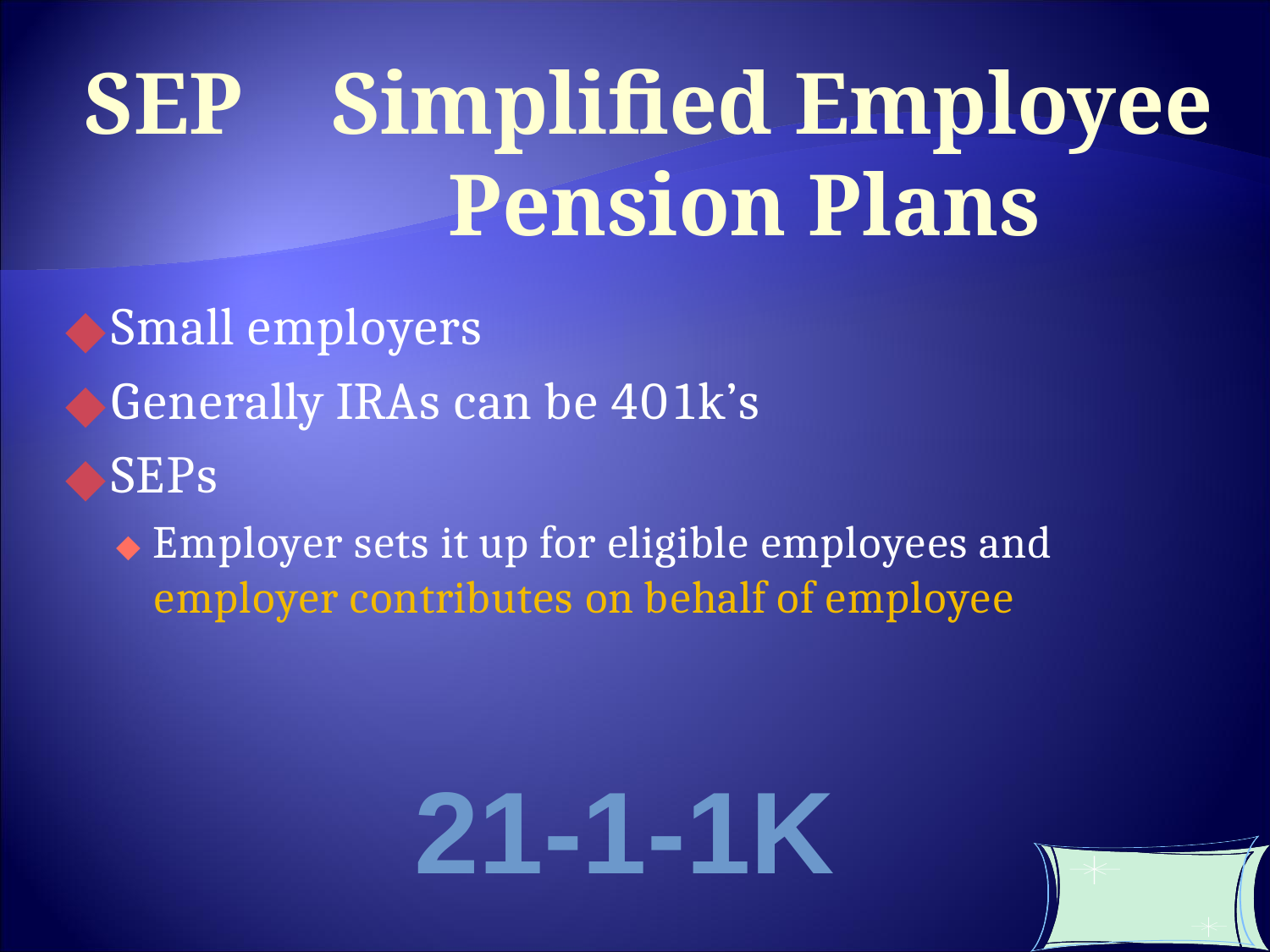

SEP    Simplified Employee   		     Pension Plans
Small employers
Generally IRAs can be 401k’s
SEPs
Employer sets it up for eligible employees and employer contributes on behalf of employee
21-1-1K